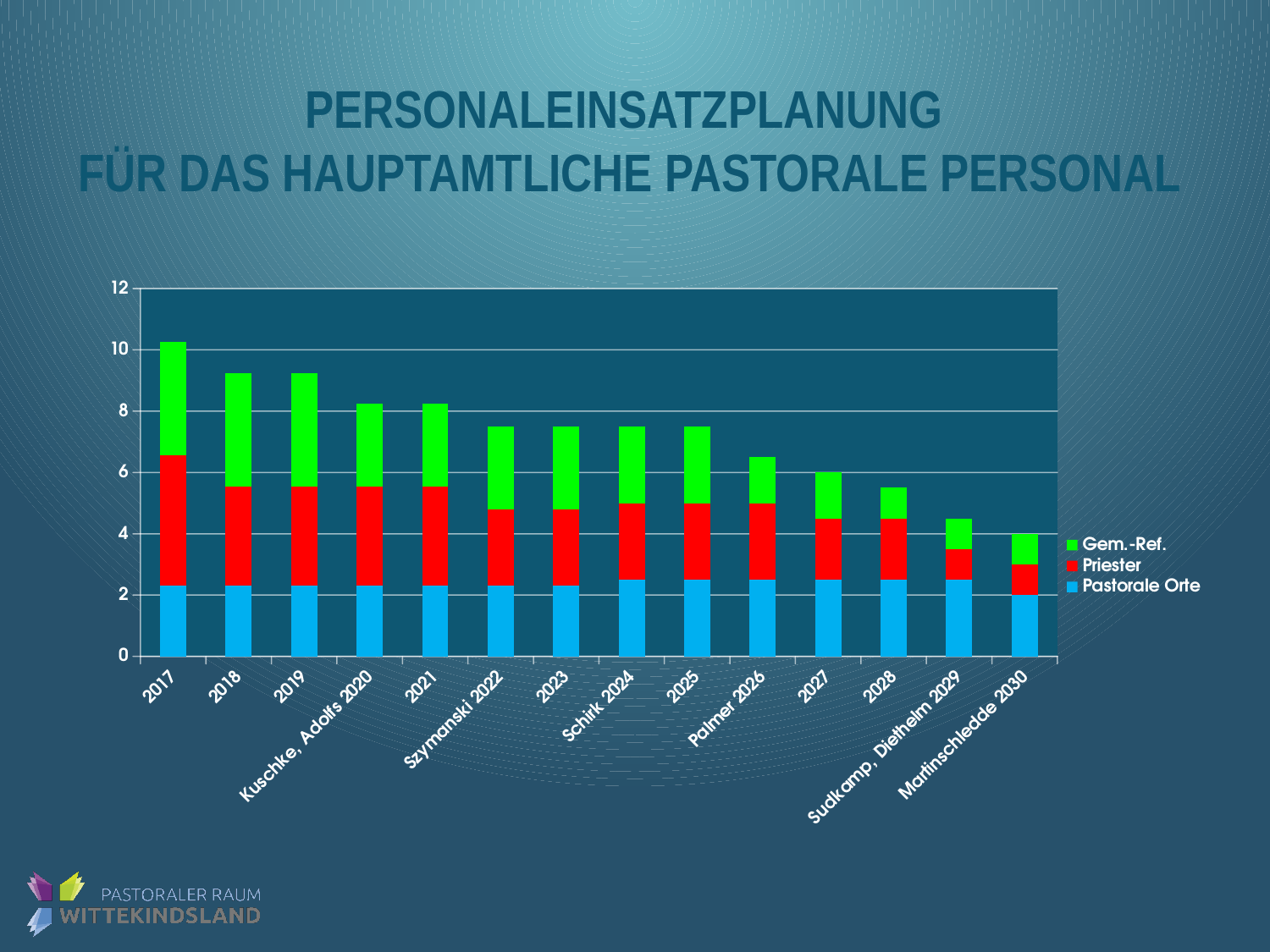

# Personaleinsatzplanung für das hauptamtliche pastorale Personal

### Chart

| Category | Pastorale Orte | Priester | Gem.-Ref. |
|---|---|---|---|
| 2017 | 2.3 | 4.25 | 3.7 |
| 2018 | 2.3 | 3.25 | 3.7 |
| 2019 | 2.3 | 3.25 | 3.7 |
|  Kuschke, Adolfs 2020 | 2.3 | 3.25 | 2.7 |
| 2021 | 2.3 | 3.25 | 2.7 |
|  Szymanski 2022 | 2.3 | 2.5 | 2.7 |
| 2023 | 2.3 | 2.5 | 2.7 |
|  Schirk 2024 | 2.5 | 2.5 | 2.5 |
| 2025 | 2.5 | 2.5 | 2.5 |
|  Palmer 2026 | 2.5 | 2.5 | 1.5 |
| 2027 | 2.5 | 2.0 | 1.5 |
| 2028 | 2.5 | 2.0 | 1.0 |
| Sudkamp, Diethelm 2029 | 2.5 | 1.0 | 1.0 |
| Martinschledde 2030 | 2.0 | 1.0 | 1.0 |